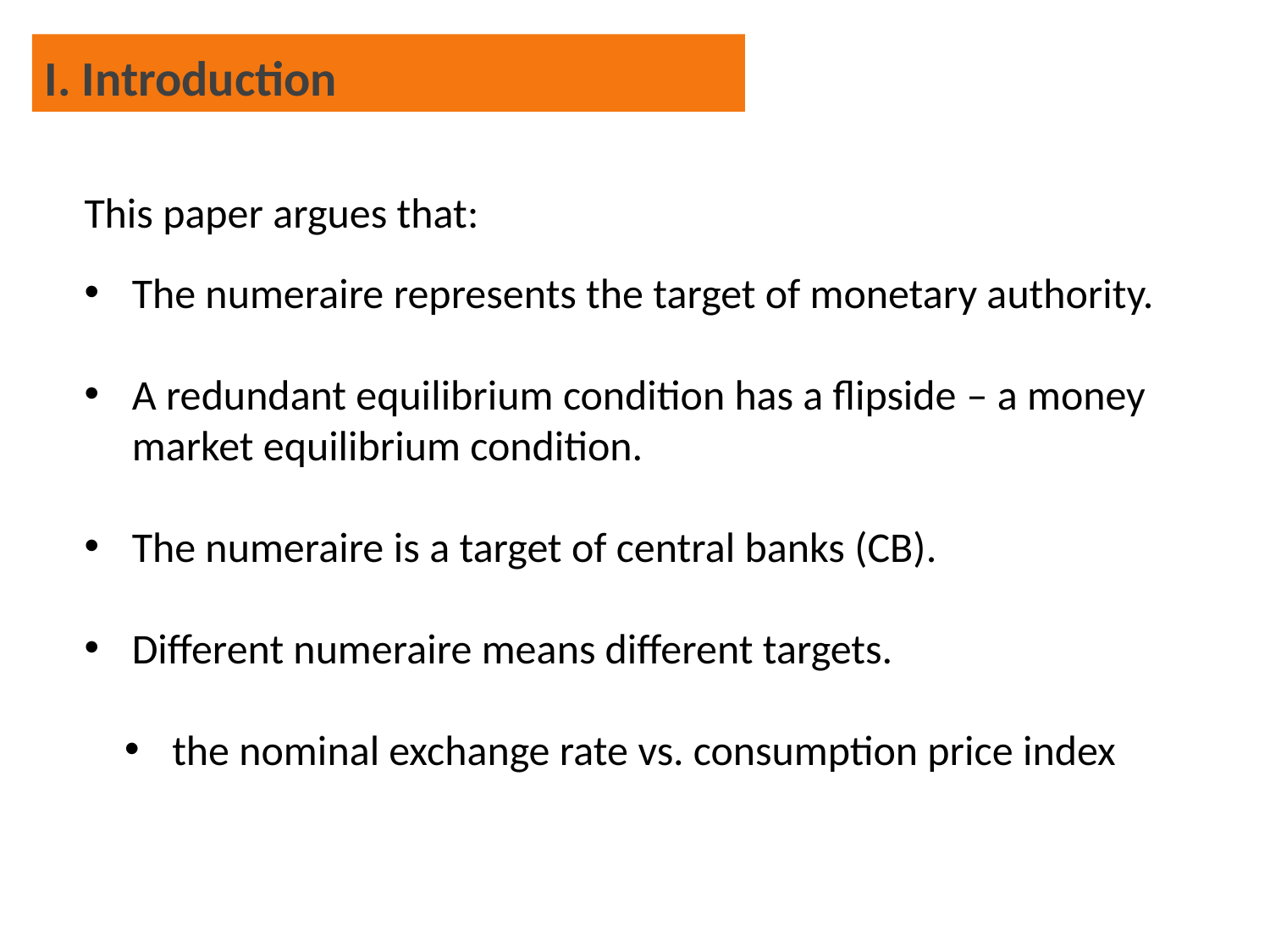

I. Introduction

This paper argues that:

The numeraire represents the target of monetary authority.

A redundant equilibrium condition has a flipside – a money market equilibrium condition.

The numeraire is a target of central banks (CB).

Different numeraire means different targets.

the nominal exchange rate vs. consumption price index